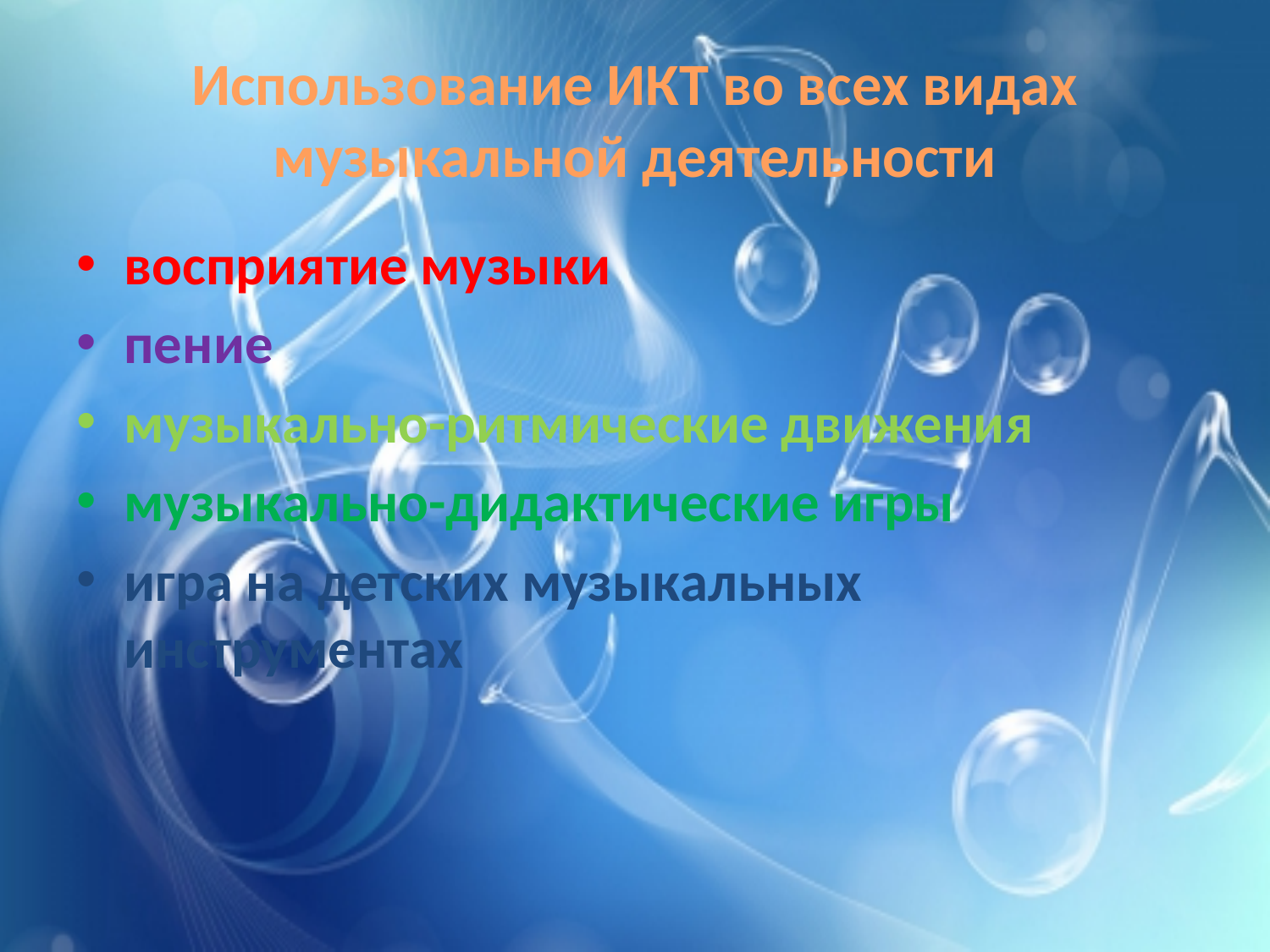

# Использование ИКТ во всех видах музыкальной деятельности
восприятие музыки
пение
музыкально-ритмические движения
музыкально-дидактические игры
игра на детских музыкальных инструментах